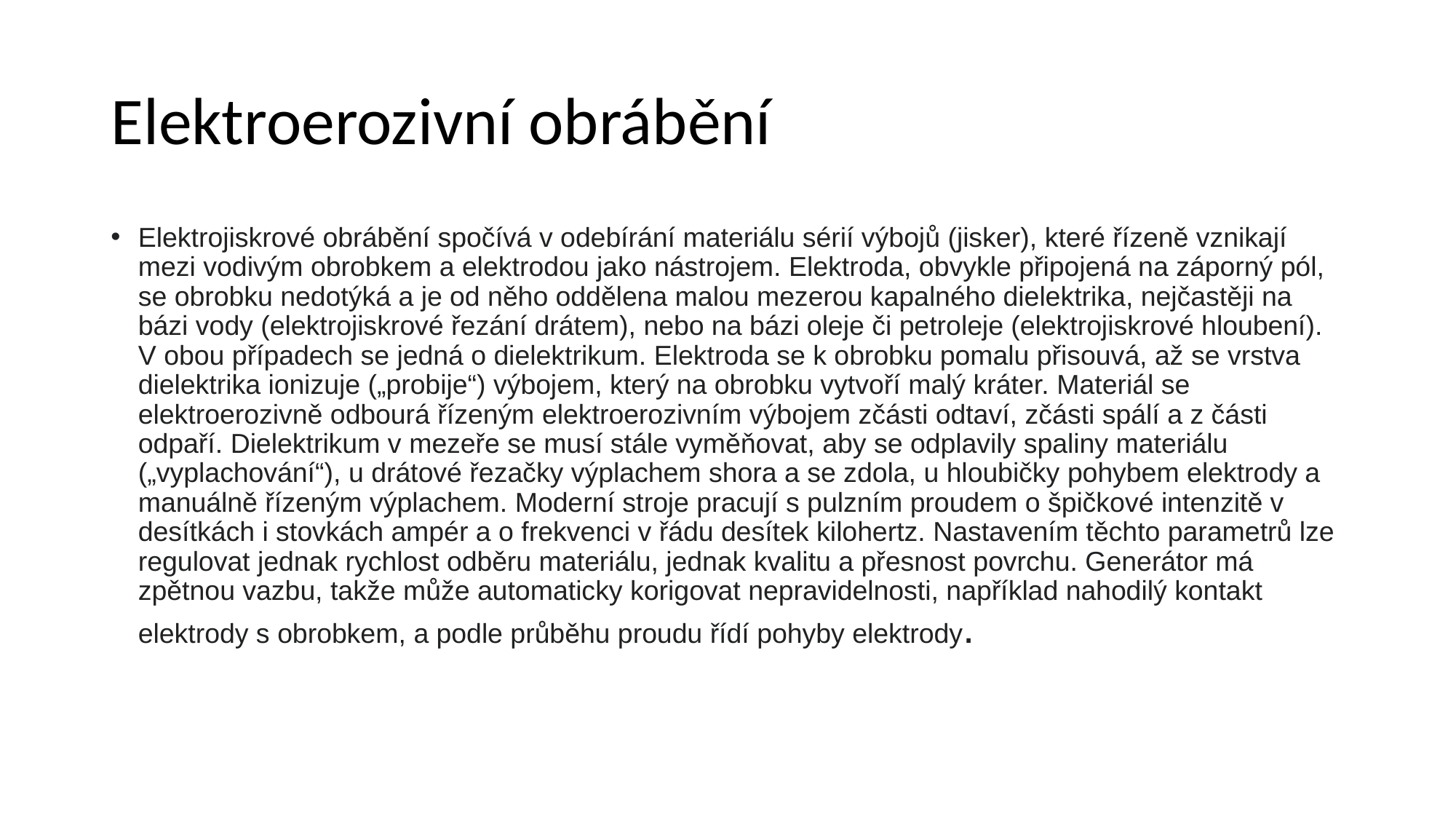

# Elektroerozivní obrábění
Elektrojiskrové obrábění spočívá v odebírání materiálu sérií výbojů (jisker), které řízeně vznikají mezi vodivým obrobkem a elektrodou jako nástrojem. Elektroda, obvykle připojená na záporný pól, se obrobku nedotýká a je od něho oddělena malou mezerou kapalného dielektrika, nejčastěji na bázi vody (elektrojiskrové řezání drátem), nebo na bázi oleje či petroleje (elektrojiskrové hloubení). V obou případech se jedná o dielektrikum. Elektroda se k obrobku pomalu přisouvá, až se vrstva dielektrika ionizuje („probije“) výbojem, který na obrobku vytvoří malý kráter. Materiál se elektroerozivně odbourá řízeným elektroerozivním výbojem zčásti odtaví, zčásti spálí a z části odpaří. Dielektrikum v mezeře se musí stále vyměňovat, aby se odplavily spaliny materiálu („vyplachování“), u drátové řezačky výplachem shora a se zdola, u hloubičky pohybem elektrody a manuálně řízeným výplachem. Moderní stroje pracují s pulzním proudem o špičkové intenzitě v desítkách i stovkách ampér a o frekvenci v řádu desítek kilohertz. Nastavením těchto parametrů lze regulovat jednak rychlost odběru materiálu, jednak kvalitu a přesnost povrchu. Generátor má zpětnou vazbu, takže může automaticky korigovat nepravidelnosti, například nahodilý kontakt elektrody s obrobkem, a podle průběhu proudu řídí pohyby elektrody.